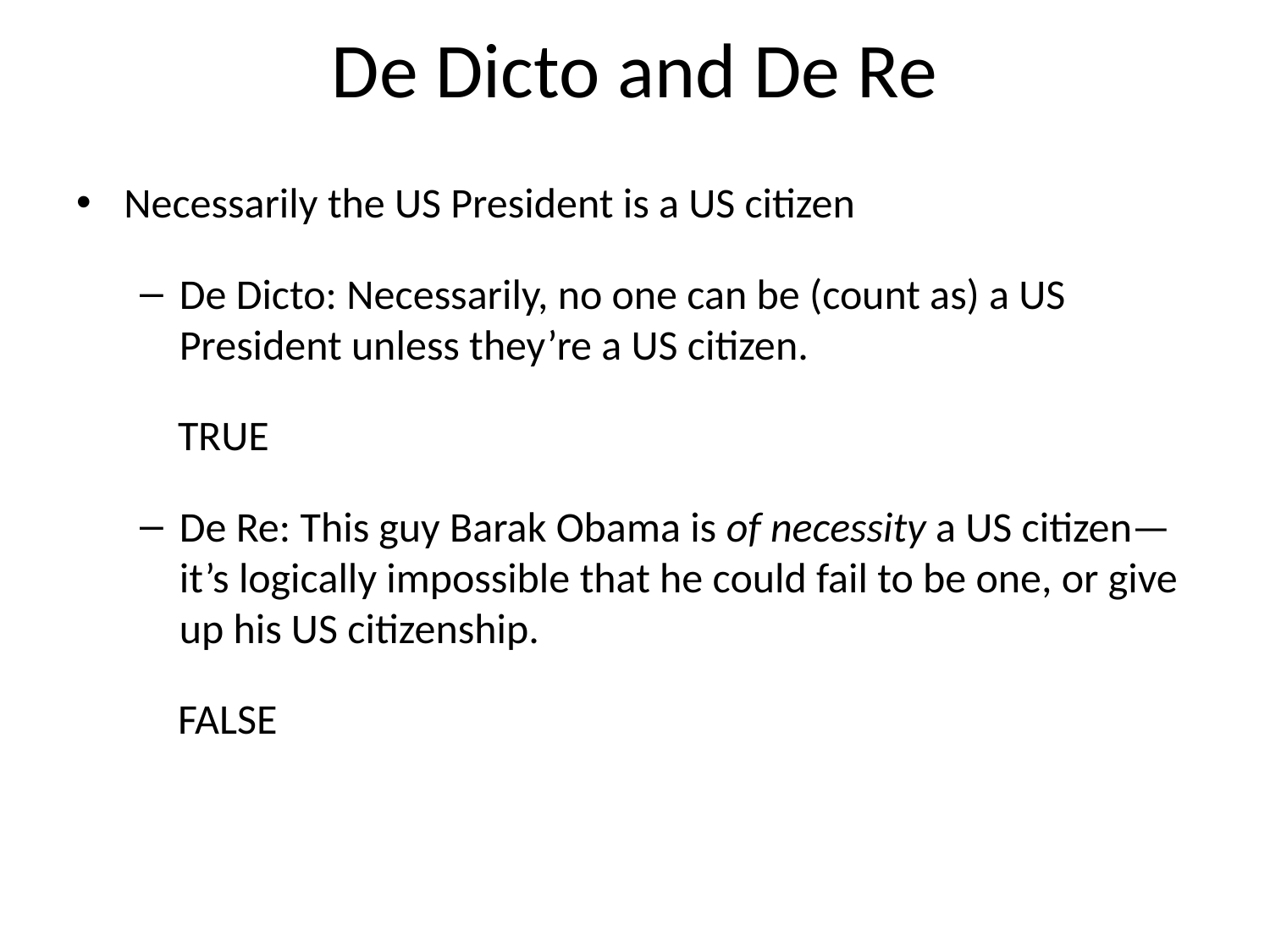

# De Dicto and De Re
Necessarily the US President is a US citizen
De Dicto: Necessarily, no one can be (count as) a US President unless they’re a US citizen.
    TRUE
De Re: This guy Barak Obama is of necessity a US citizen—it’s logically impossible that he could fail to be one, or give up his US citizenship.
    FALSE